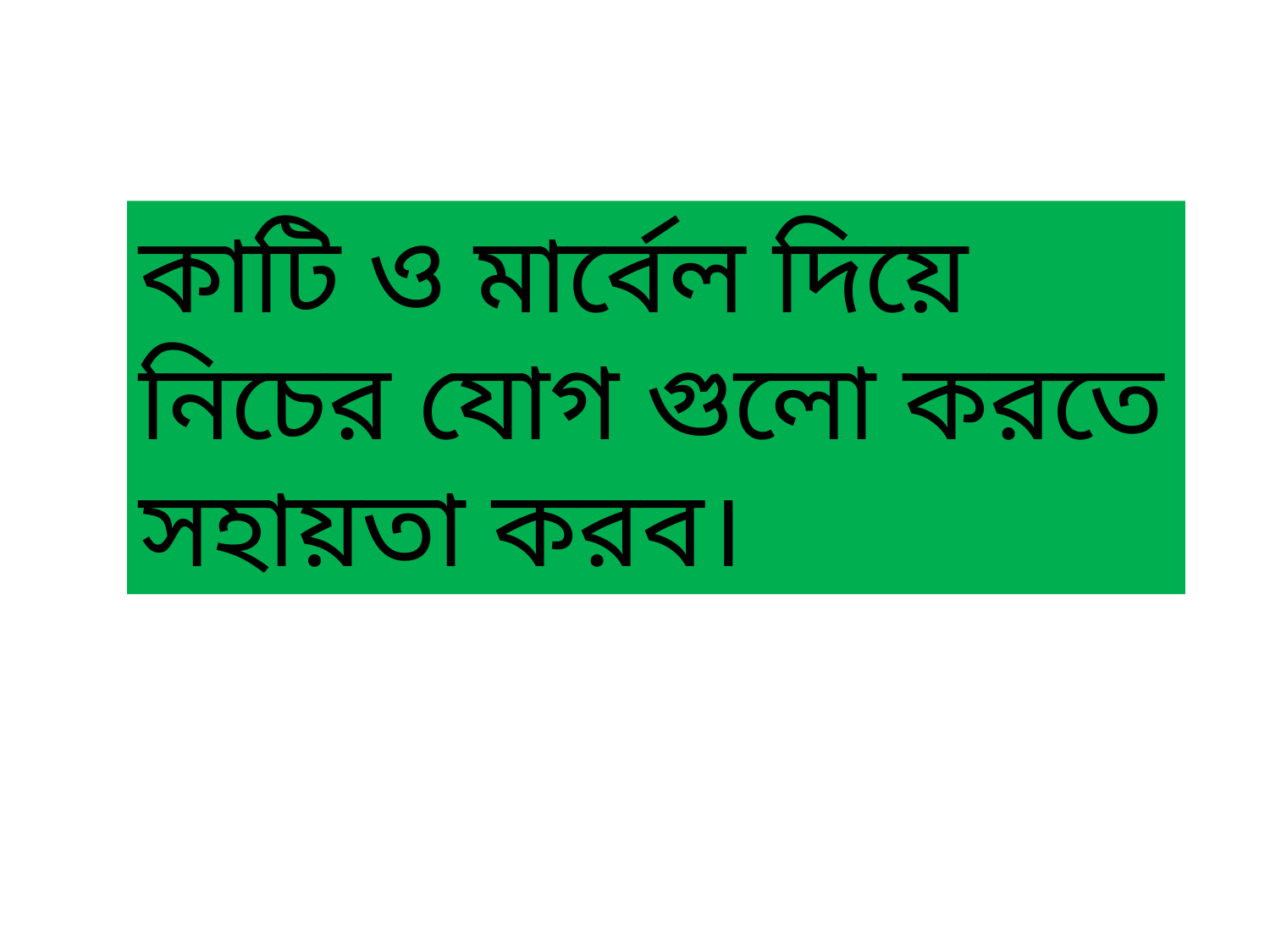

কাটি ও মার্বেল দিয়ে নিচের যোগ গুলো করতে
সহায়তা করব।